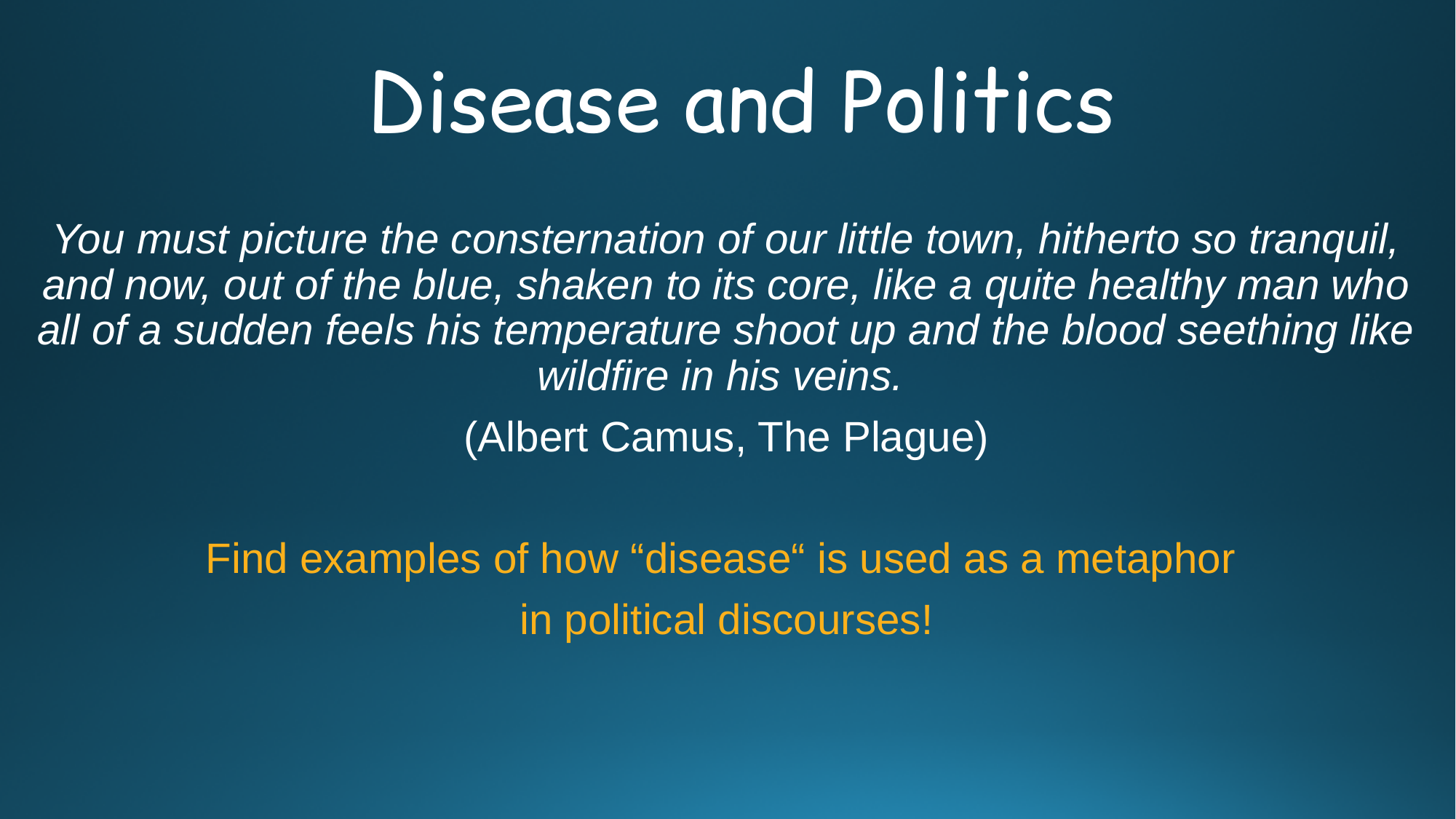

# Disease and Politics
You must picture the consternation of our little town, hitherto so tranquil, and now, out of the blue, shaken to its core, like a quite healthy man who all of a sudden feels his temperature shoot up and the blood seething like wildfire in his veins.
(Albert Camus, The Plague)

Find examples of how “disease“ is used as a metaphor
in political discourses!